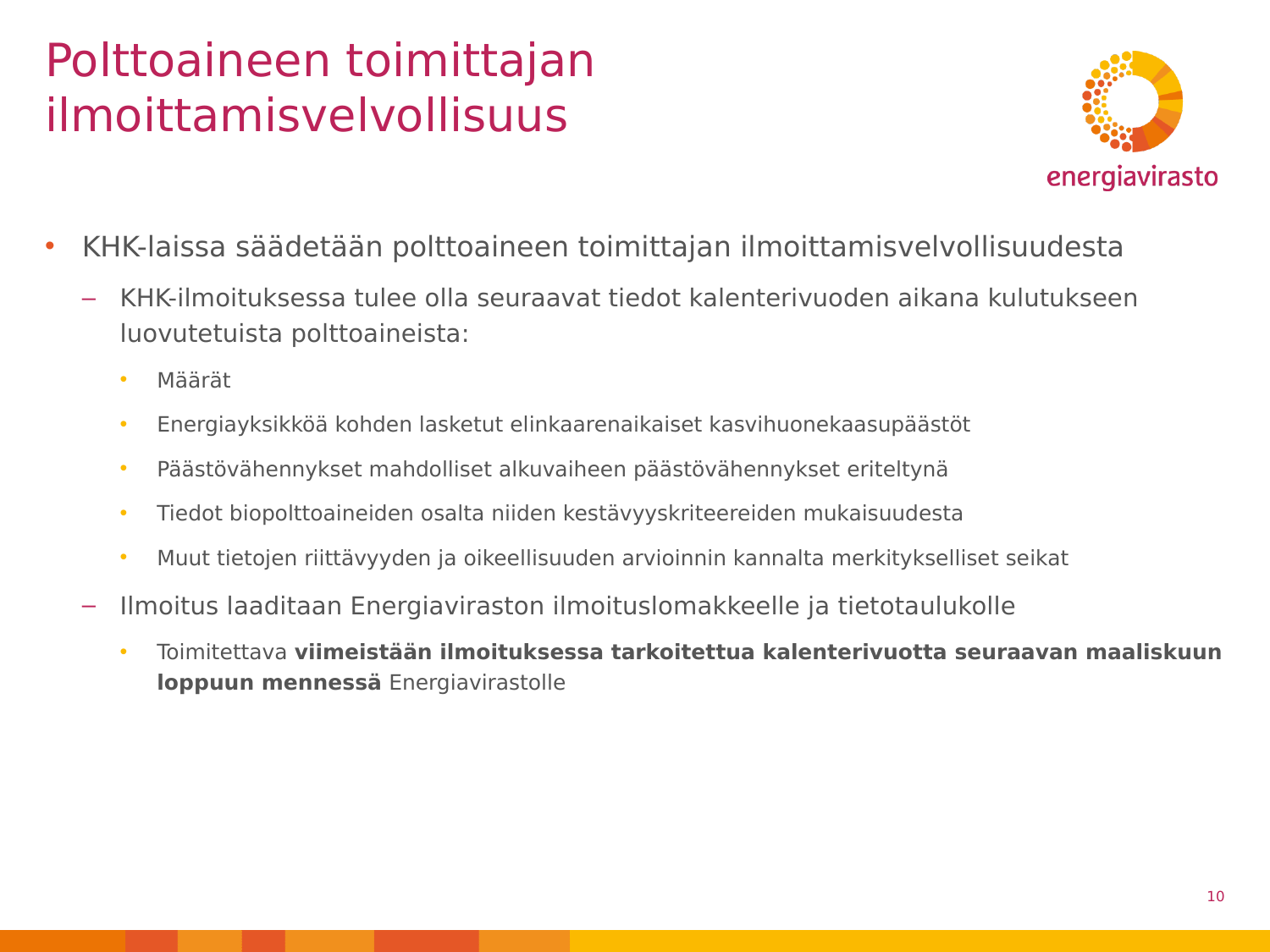

# Polttoaineen toimittajan ilmoittamisvelvollisuus
KHK-laissa säädetään polttoaineen toimittajan ilmoittamisvelvollisuudesta
KHK-ilmoituksessa tulee olla seuraavat tiedot kalenterivuoden aikana kulutukseen luovutetuista polttoaineista:
Määrät
Energiayksikköä kohden lasketut elinkaarenaikaiset kasvihuonekaasupäästöt
Päästövähennykset mahdolliset alkuvaiheen päästövähennykset eriteltynä
Tiedot biopolttoaineiden osalta niiden kestävyyskriteereiden mukaisuudesta
Muut tietojen riittävyyden ja oikeellisuuden arvioinnin kannalta merkitykselliset seikat
Ilmoitus laaditaan Energiaviraston ilmoituslomakkeelle ja tietotaulukolle
Toimitettava viimeistään ilmoituksessa tarkoitettua kalenterivuotta seuraavan maaliskuun loppuun mennessä Energiavirastolle

10